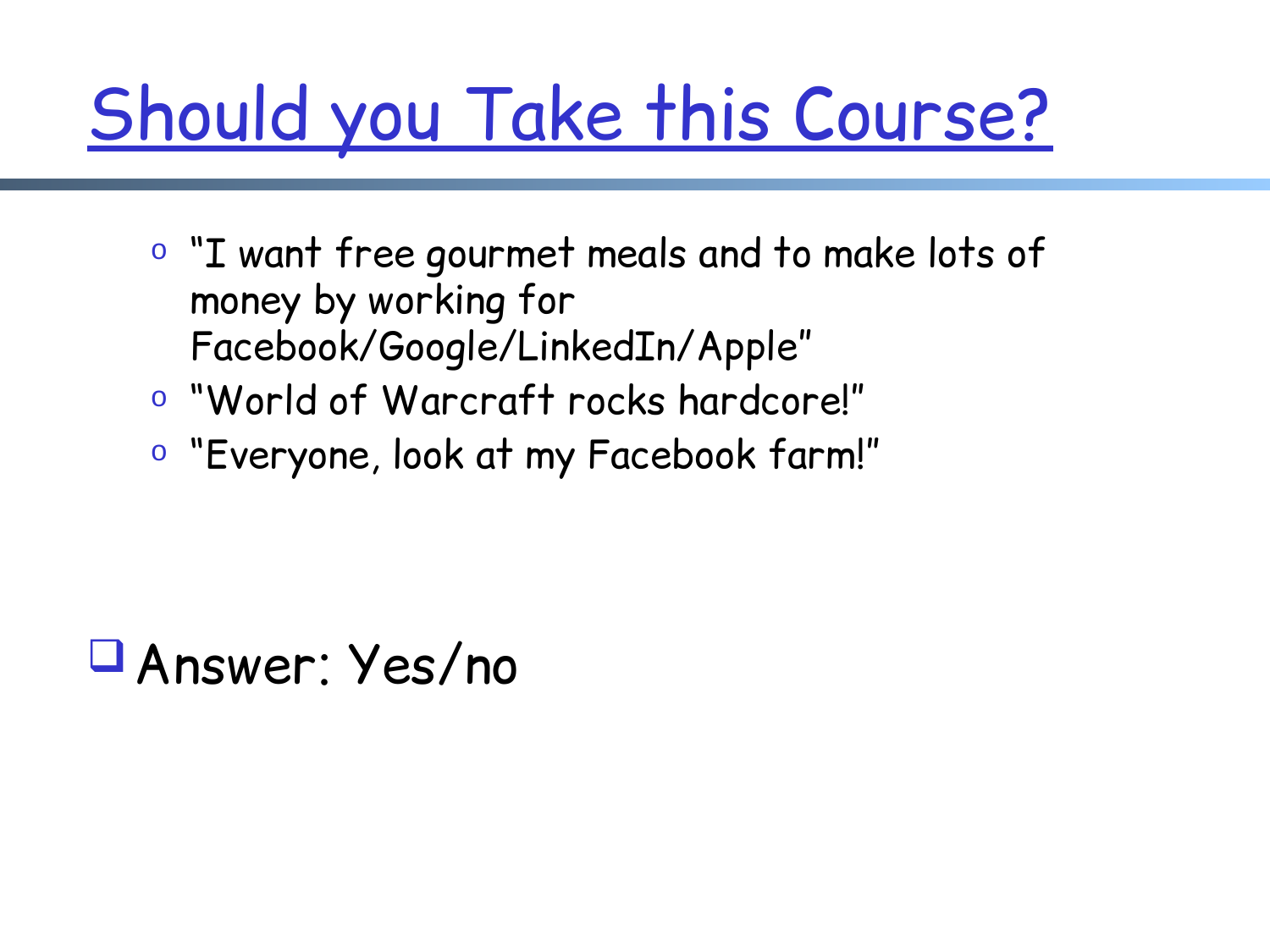

# Should you Take this Course?
“I want free gourmet meals and to make lots of money by working for Facebook/Google/LinkedIn/Apple”
“World of Warcraft rocks hardcore!”
“Everyone, look at my Facebook farm!”

Answer: Yes/no